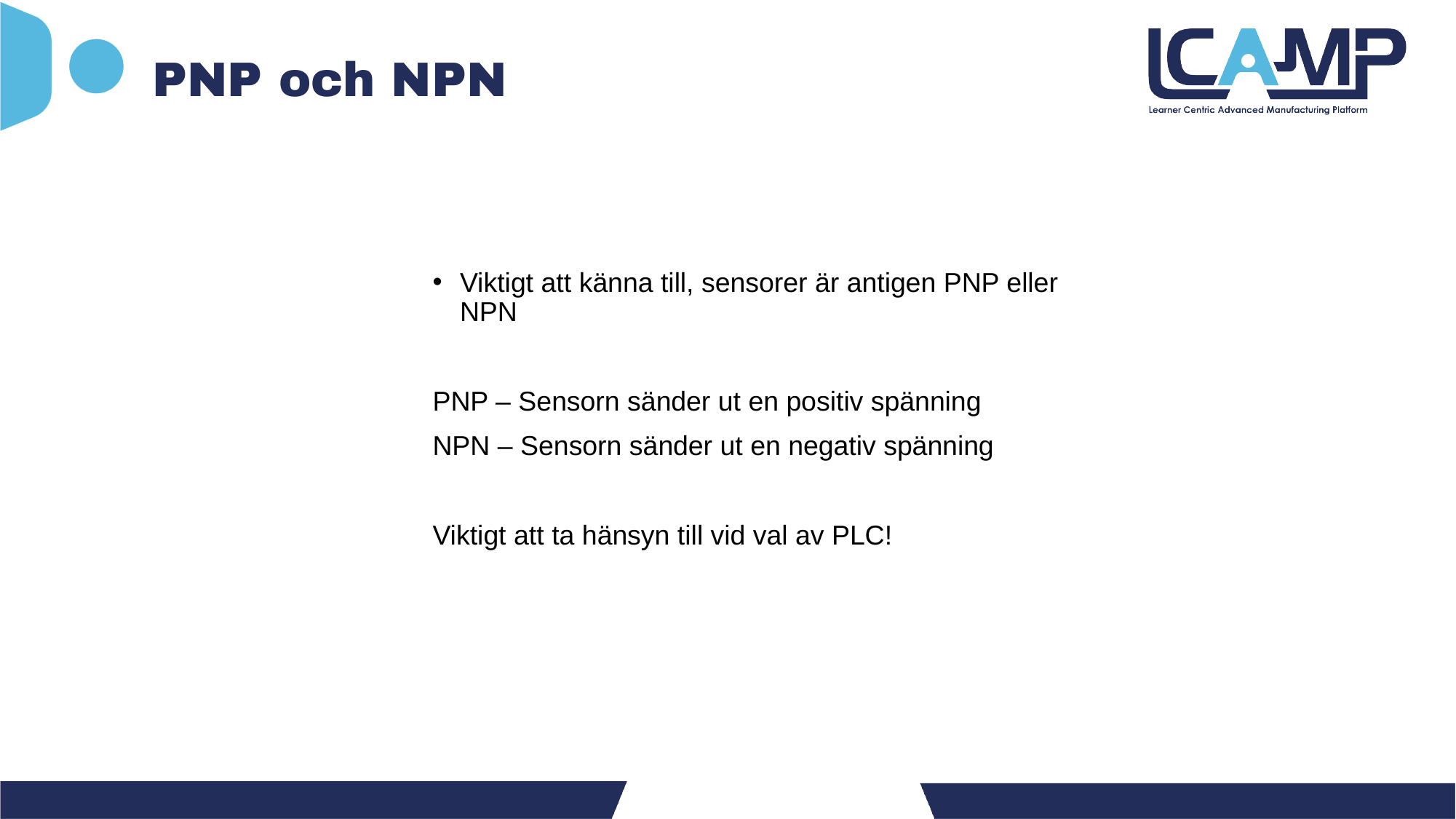

# PNP och NPN
Viktigt att känna till, sensorer är antigen PNP eller NPN

PNP – Sensorn sänder ut en positiv spänning
NPN – Sensorn sänder ut en negativ spänning

Viktigt att ta hänsyn till vid val av PLC!